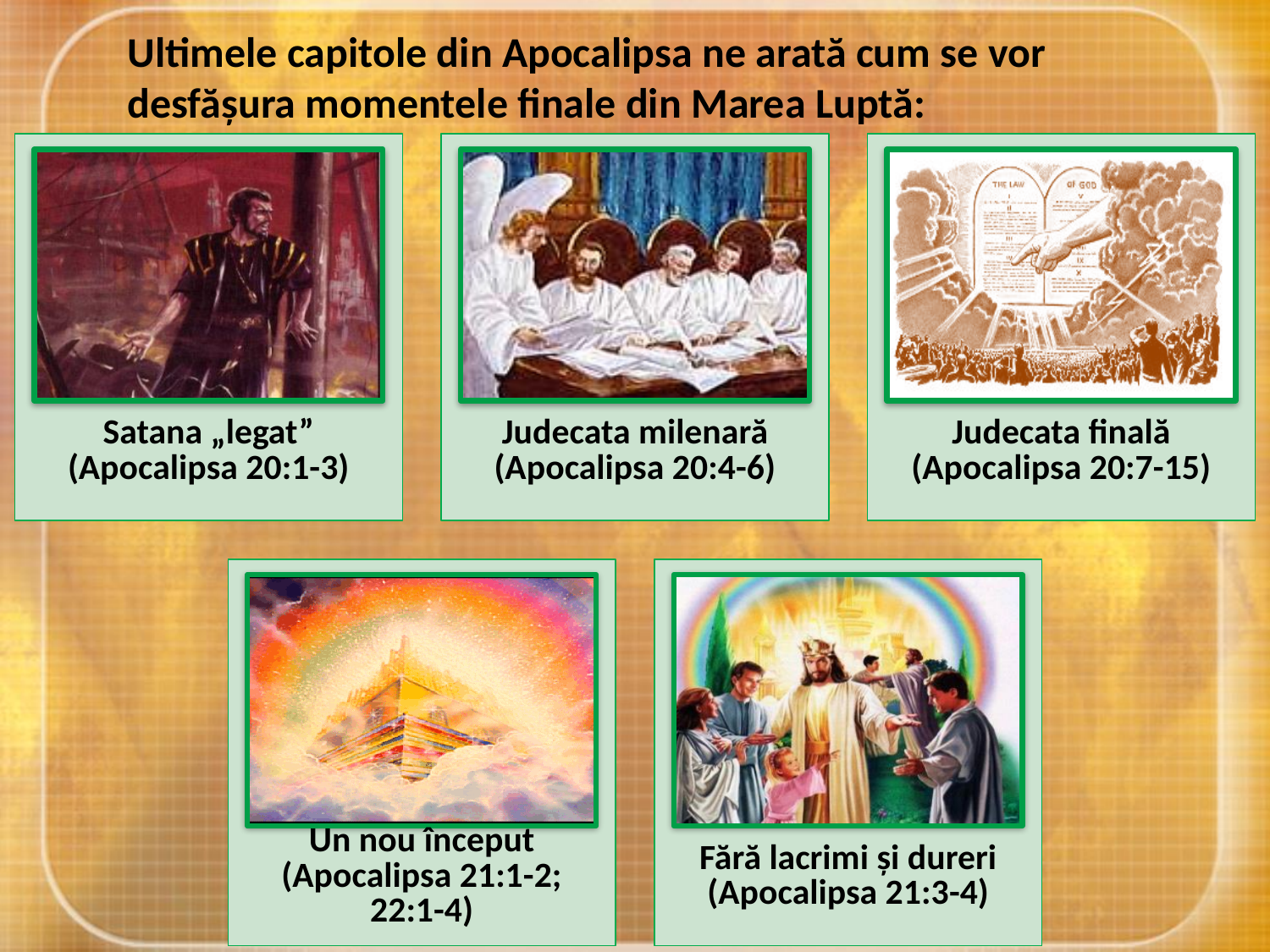

Ultimele capitole din Apocalipsa ne arată cum se vor desfășura momentele finale din Marea Luptă:
Satana „legat” (Apocalipsa 20:1-3)
Judecata milenară (Apocalipsa 20:4-6)
Judecata finală (Apocalipsa 20:7-15)
Un nou început (Apocalipsa 21:1-2; 22:1-4)
Fără lacrimi și dureri (Apocalipsa 21:3-4)